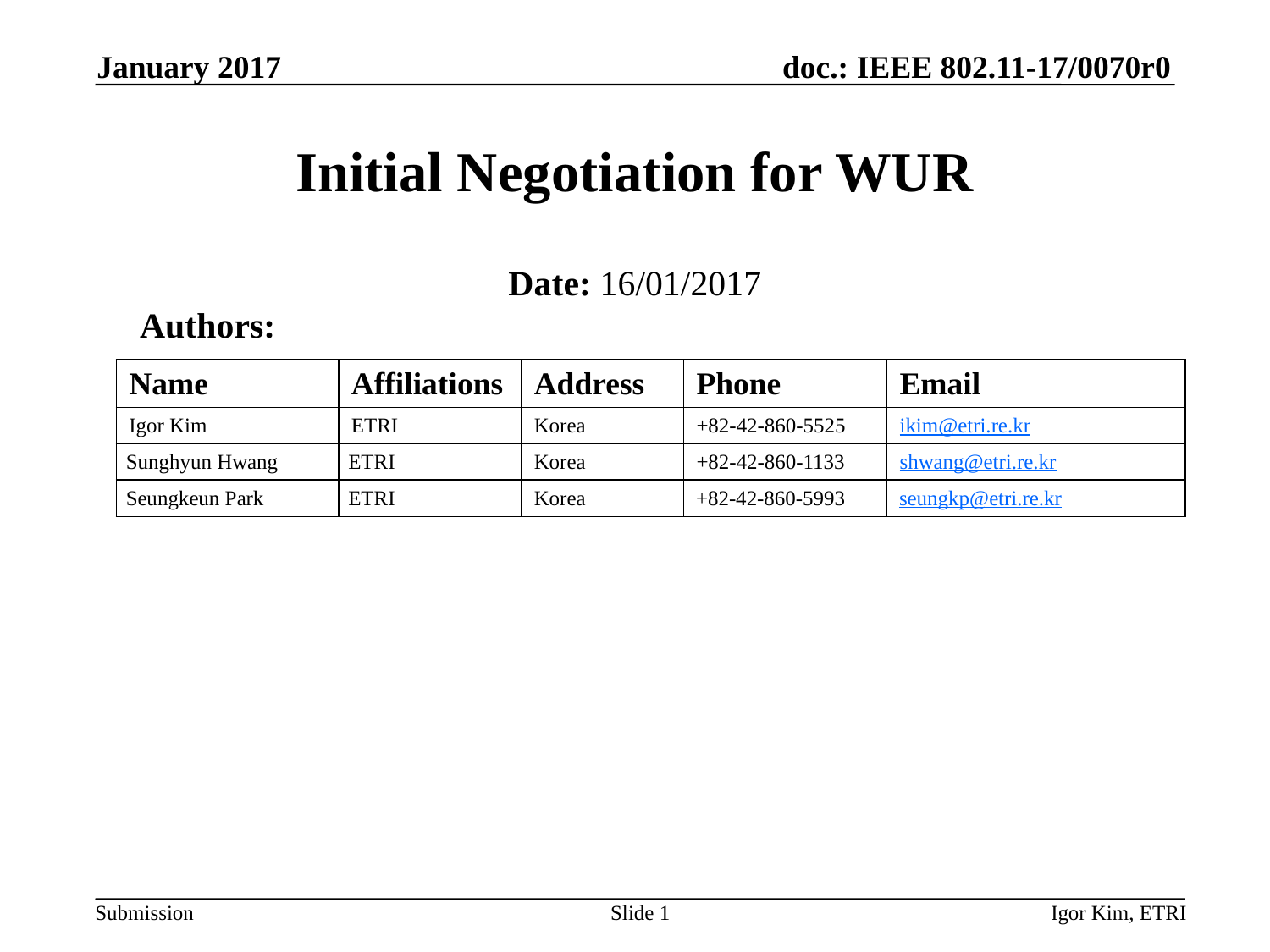

January 2017
# Initial Negotiation for WUR
Date: 16/01/2017
Authors:
| Name | Affiliations | Address | Phone | Email |
| --- | --- | --- | --- | --- |
| Igor Kim | ETRI | Korea | +82-42-860-5525 | ikim@etri.re.kr |
| Sunghyun Hwang | ETRI | Korea | +82-42-860-1133 | shwang@etri.re.kr |
| Seungkeun Park | ETRI | Korea | +82-42-860-5993 | seungkp@etri.re.kr |
Slide 1
Igor Kim, ETRI